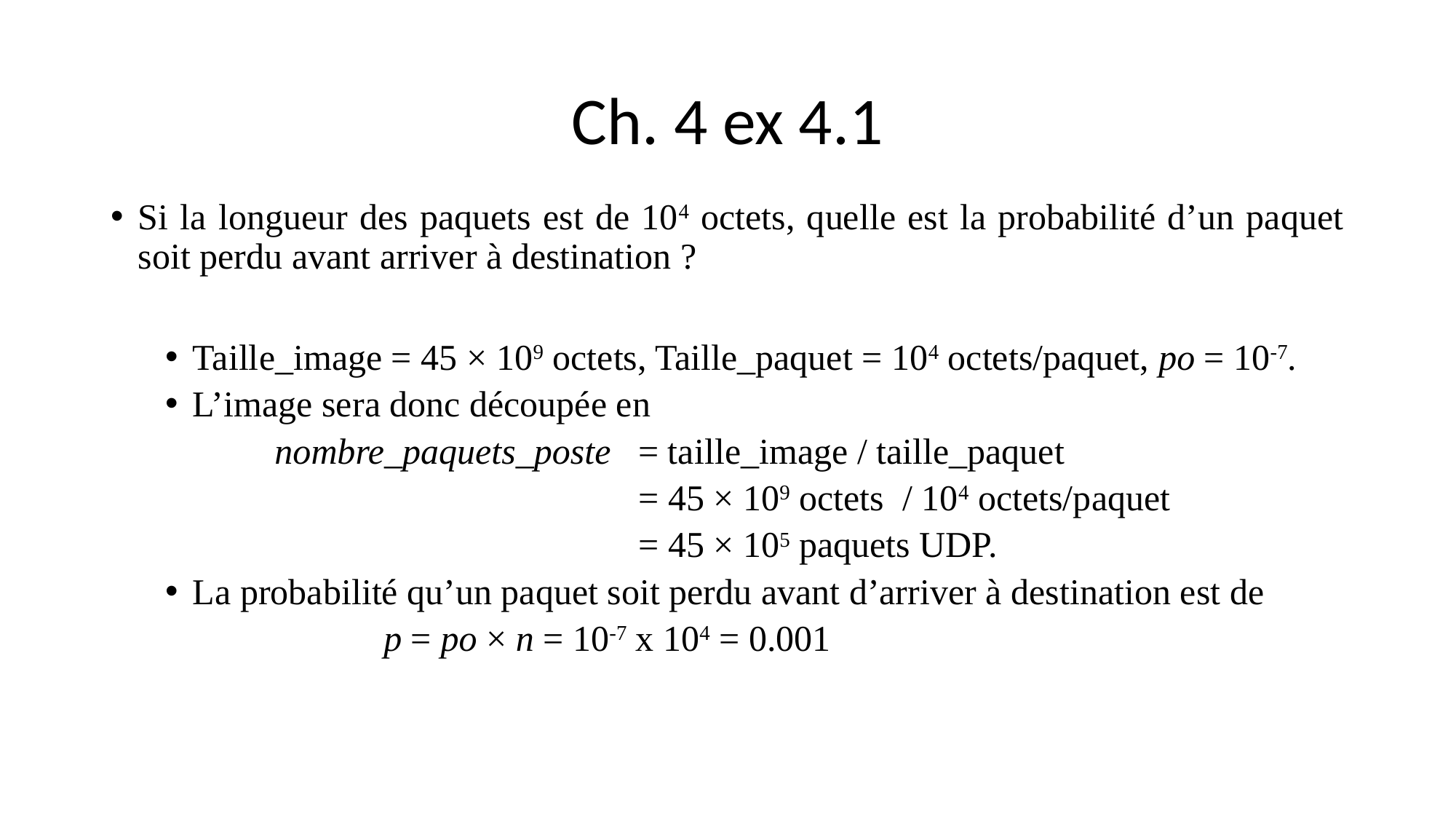

# Ch. 4 ex 4.1
Si la longueur des paquets est de 104 octets, quelle est la probabilité d’un paquet soit perdu avant arriver à destination ?

Taille_image = 45 × 109 octets, Taille_paquet = 104 octets/paquet, po = 10-7.
L’image sera donc découpée en
	nombre_paquets_poste   = taille_image / taille_paquet
				    = 45 × 109 octets  / 104 octets/paquet
				    = 45 × 105 paquets UDP.
La probabilité qu’un paquet soit perdu avant d’arriver à destination est de
		p = po × n = 10-7 x 104 = 0.001